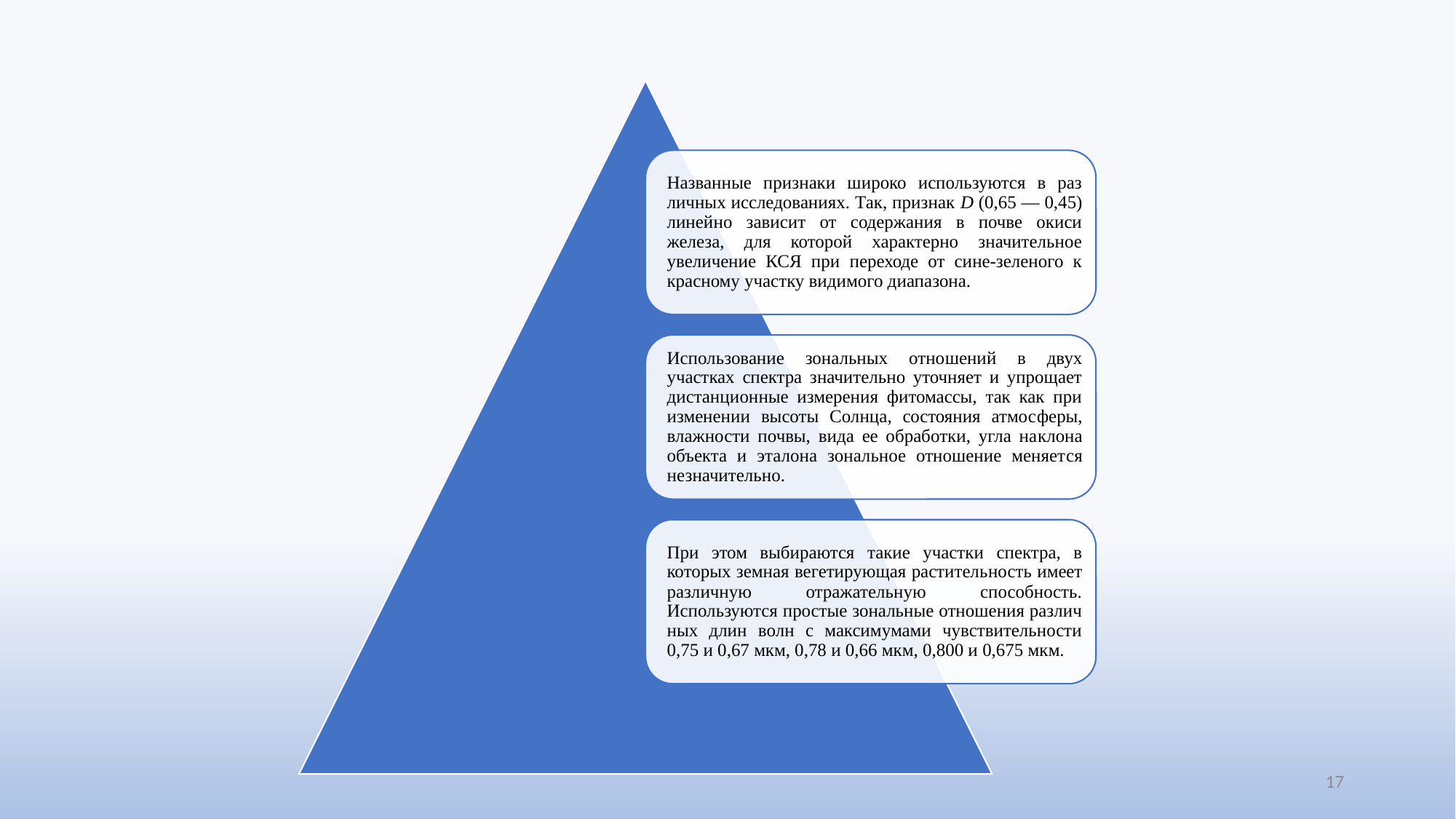

Названные признаки широко используются в раз­личных исследованиях. Так, признак D (0,65 — 0,45) линейно зависит от содержания в почве окиси железа, для которой характерно значительное увеличение КСЯ при переходе от сине-зеленого к красному участку видимого диапазона.
Использование зональных отно­шений в двух участках спектра значительно уточняет и упрощает дистанционные измерения фитомассы, так как при изменении высоты Солнца, состояния атмос­феры, влажности почвы, вида ее обработки, угла на­клона объекта и эталона зональное отношение меняет­ся незначительно.
При этом выбираются такие участки спектра, в которых земная вегетирующая раститель­ность имеет различную отражательную способность. Используются простые зональные отношения различ­ных длин волн с максимумами чувствительности 0,75 и 0,67 мкм, 0,78 и 0,66 мкм, 0,800 и 0,675 мкм.
17